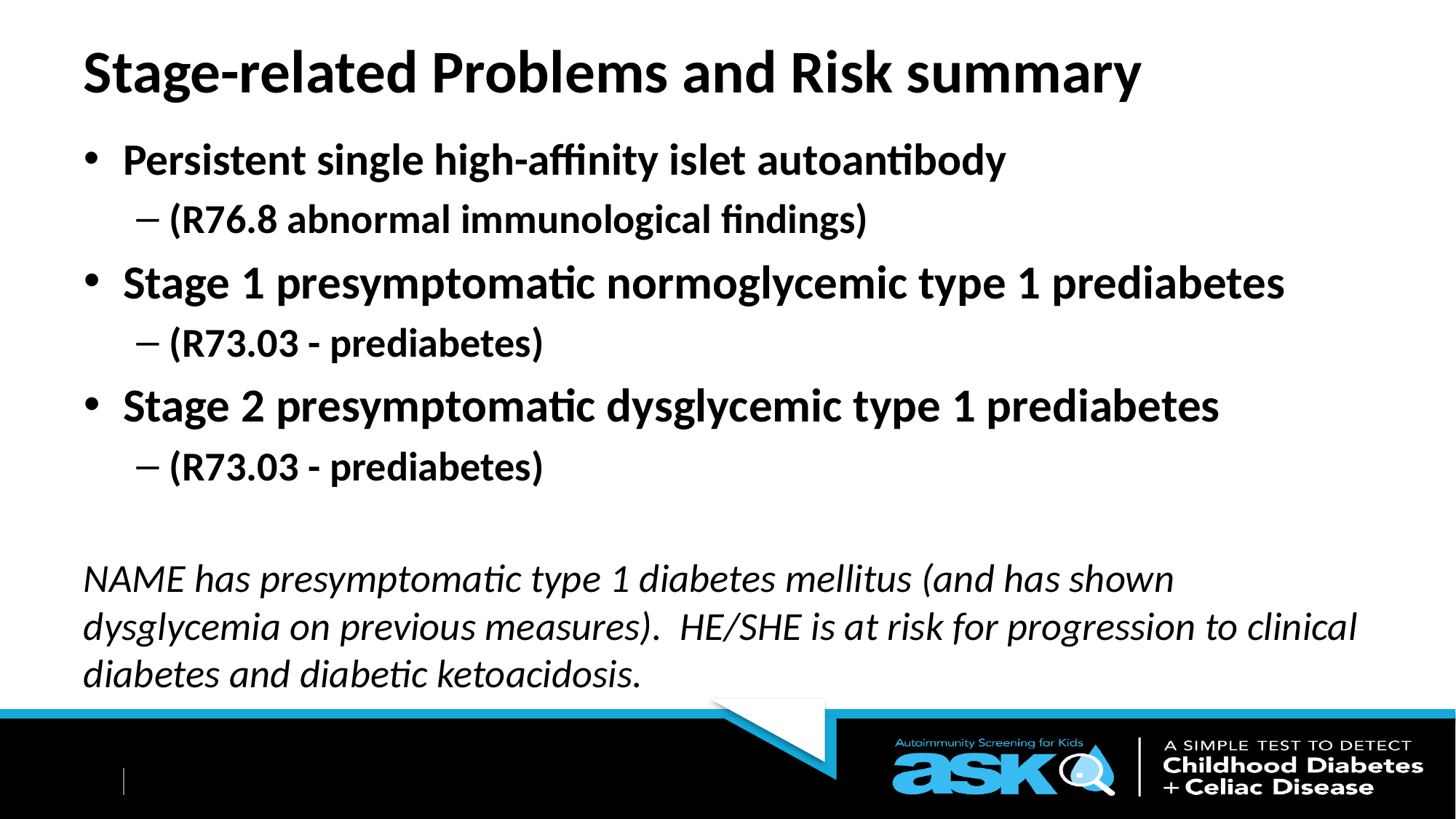

# Stage-related Problems and Risk summary
Persistent single high-affinity islet autoantibody
(R76.8 abnormal immunological findings)
Stage 1 presymptomatic normoglycemic type 1 prediabetes
(R73.03 - prediabetes)
Stage 2 presymptomatic dysglycemic type 1 prediabetes
(R73.03 - prediabetes)

NAME has presymptomatic type 1 diabetes mellitus (and has shown dysglycemia on previous measures).  HE/SHE is at risk for progression to clinical diabetes and diabetic ketoacidosis.